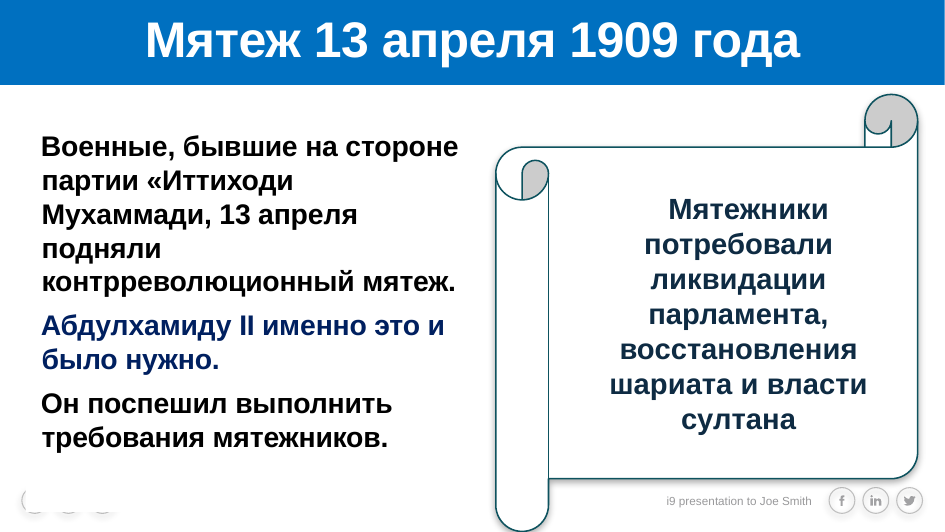

# Мятеж 13 апреля 1909 года

       Мятежники потребовали ликвидации парламента, восстановления шариата и власти султана
  Военные, бывшие на стороне партии «Иттиходи Мухаммади, 13 апреля подняли контрреволюционный мятеж.
  Абдулхамиду II именно это и было нужно.
  Он поспешил выполнить требования мятежников.